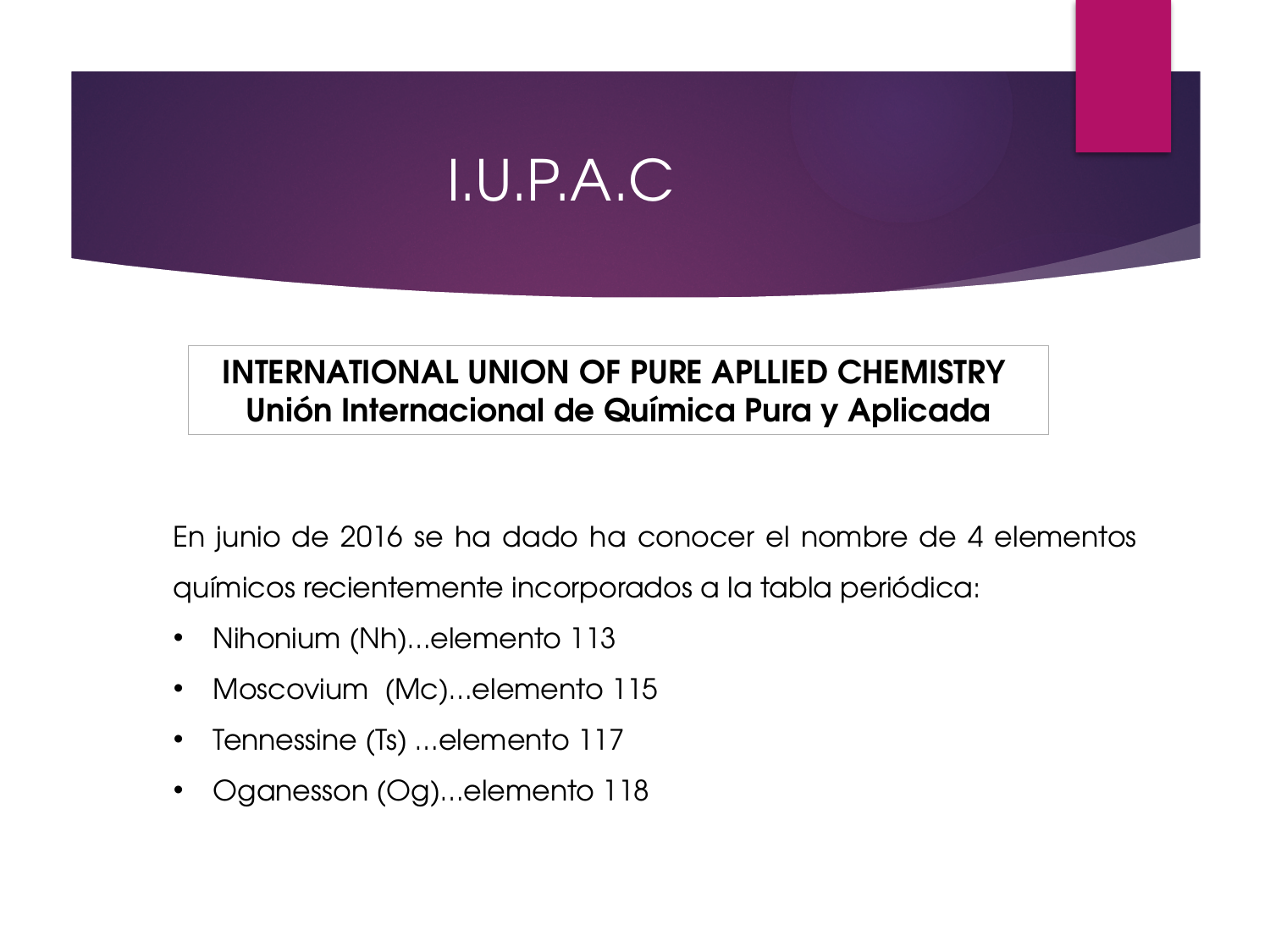

# I.U.P.A.C
INTERNATIONAL UNION OF PURE APLLIED CHEMISTRY  Unión Internacional de Química Pura y Aplicada
En junio de 2016 se ha dado ha conocer el nombre de 4 elementos químicos recientemente incorporados a la tabla periódica:
Nihonium (Nh)…elemento 113
Moscovium  (Mc)…elemento 115
Tennessine (Ts) …elemento 117
Oganesson (Og)…elemento 118